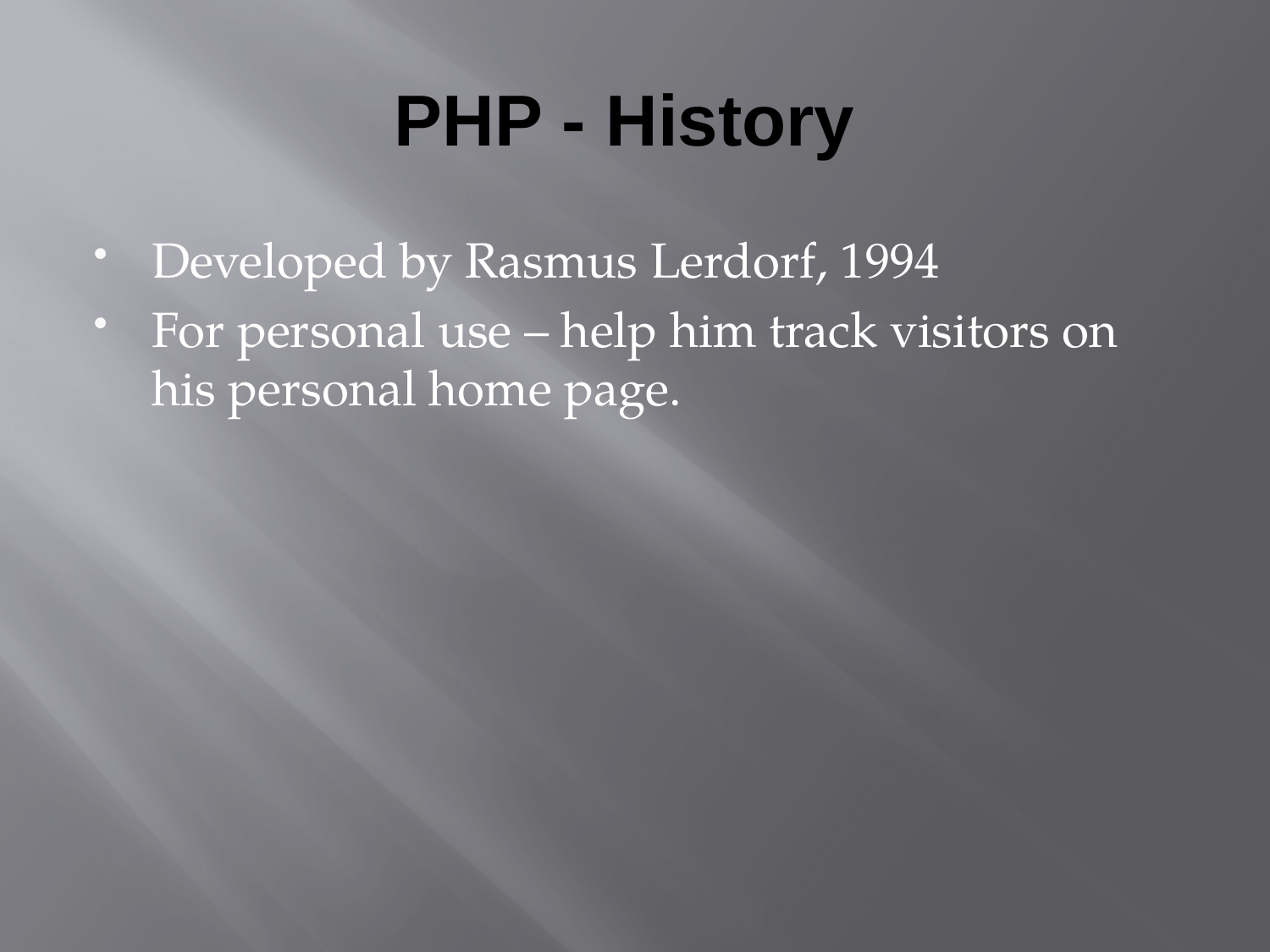

# PHP - History
Developed by Rasmus Lerdorf, 1994
For personal use – help him track visitors on his personal home page.